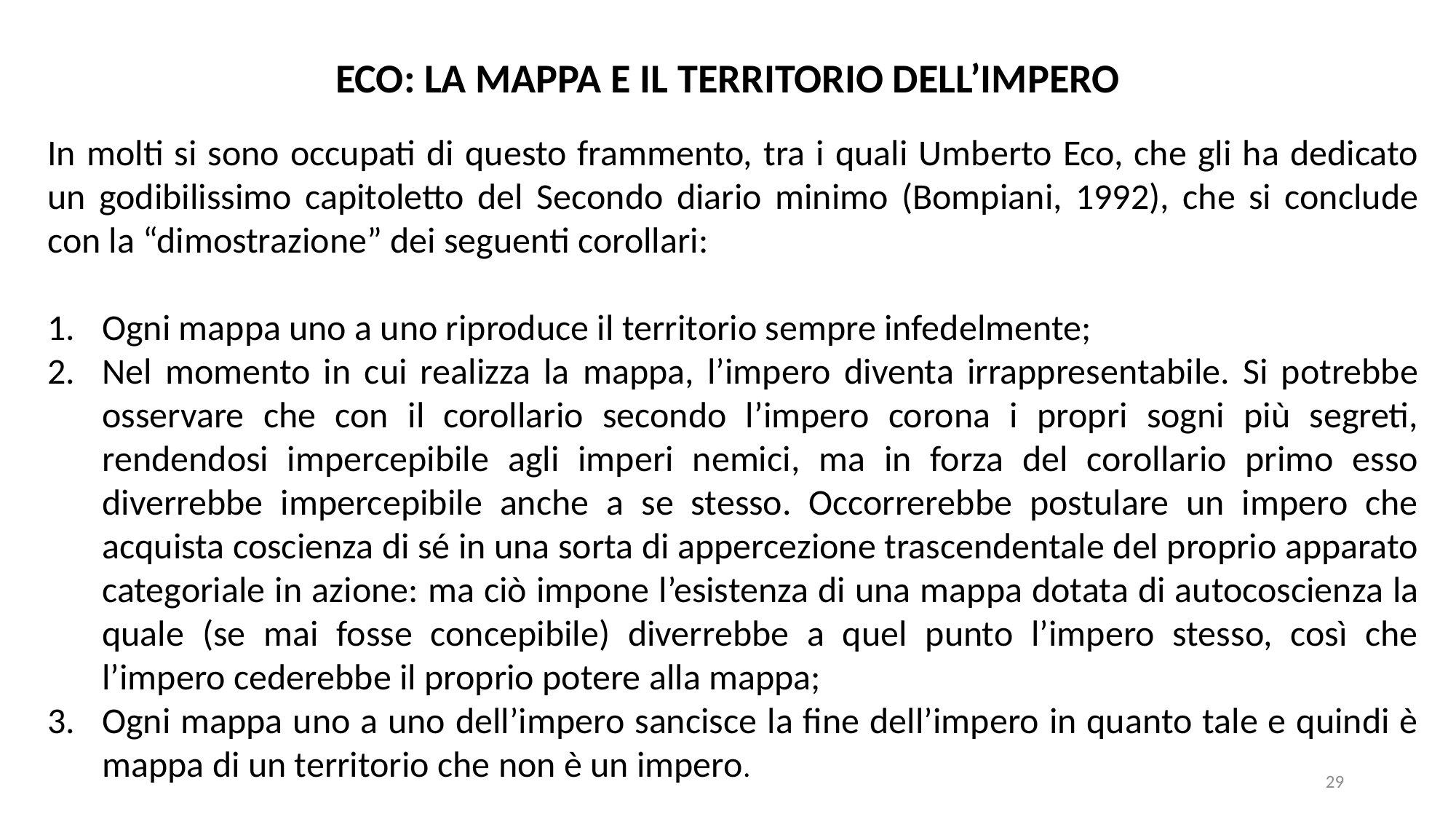

ECO: LA MAPPA E IL TERRITORIO DELL’IMPERO
In molti si sono occupati di questo frammento, tra i quali Umberto Eco, che gli ha dedicato un godibilissimo capitoletto del Secondo diario minimo (Bompiani, 1992), che si conclude con la “dimostrazione” dei seguenti corollari:

Ogni mappa uno a uno riproduce il territorio sempre infedelmente;
Nel momento in cui realizza la mappa, l’impero diventa irrappresentabile. Si potrebbe osservare che con il corollario secondo l’impero corona i propri sogni più segreti, rendendosi impercepibile agli imperi nemici, ma in forza del corollario primo esso diverrebbe impercepibile anche a se stesso. Occorrerebbe postulare un impero che acquista coscienza di sé in una sorta di appercezione trascendentale del proprio apparato categoriale in azione: ma ciò impone l’esistenza di una mappa dotata di autocoscienza la quale (se mai fosse concepibile) diverrebbe a quel punto l’impero stesso, così che l’impero cederebbe il proprio potere alla mappa;
Ogni mappa uno a uno dell’impero sancisce la fine dell’impero in quanto tale e quindi è mappa di un territorio che non è un impero.
29